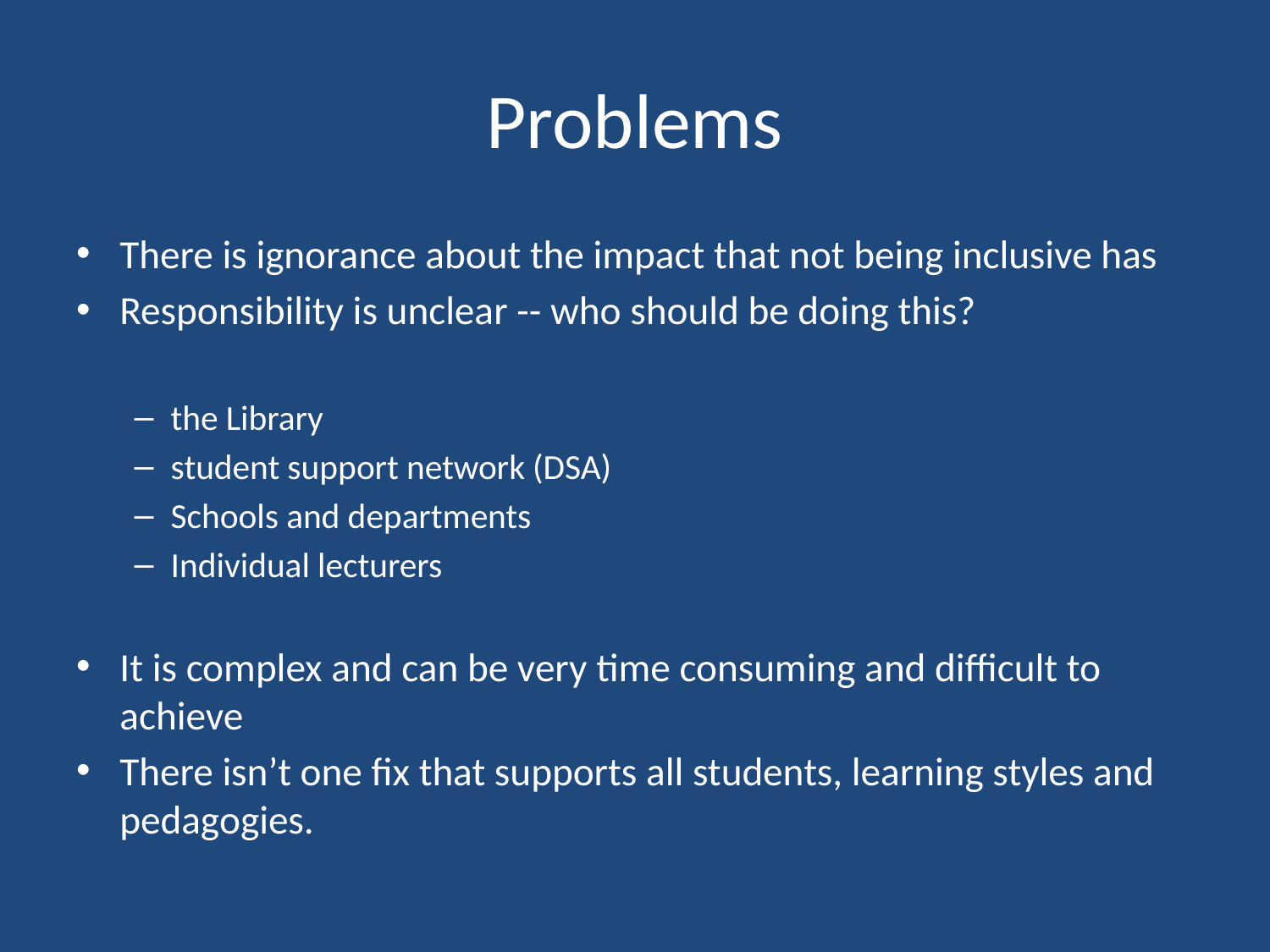

# Problems
There is ignorance about the impact that not being inclusive has
Responsibility is unclear -- who should be doing this?

the Library
student support network (DSA)
Schools and departments
Individual lecturers

It is complex and can be very time consuming and difficult to achieve
There isn’t one fix that supports all students, learning styles and pedagogies.